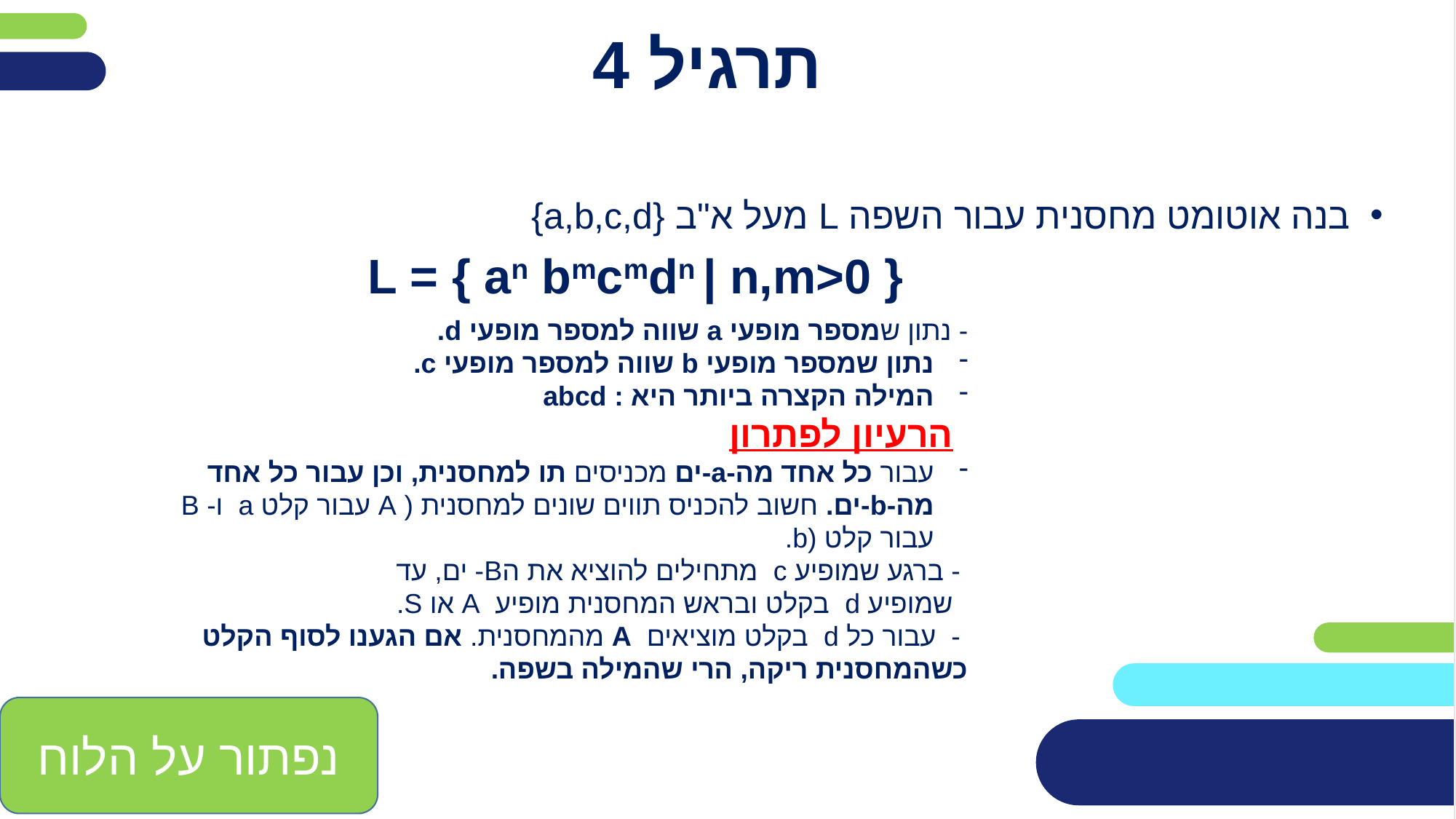

# תרגיל 4
בנה אוטומט מחסנית עבור השפה L מעל א"ב {a,b,c,d}
                   L = { an bmcmdn | n,m>0 }

- נתון שמספר מופעי a שווה למספר מופעי d.
נתון שמספר מופעי b שווה למספר מופעי c.
המילה הקצרה ביותר היא : abcd
  הרעיון לפתרון
עבור כל אחד מה-a-ים מכניסים תו למחסנית, וכן עבור כל אחד מה-b-ים. חשוב להכניס תווים שונים למחסנית ( A עבור קלט a  ו- B עבור קלט (b.
 - ברגע שמופיע c  מתחילים להוציא את הB- ים, עד
  שמופיע d  בקלט ובראש המחסנית מופיע  A או S.
 -  עבור כל d  בקלט מוציאים  A מהמחסנית. אם הגענו לסוף הקלט כשהמחסנית ריקה, הרי שהמילה בשפה.
נפתור על הלוח